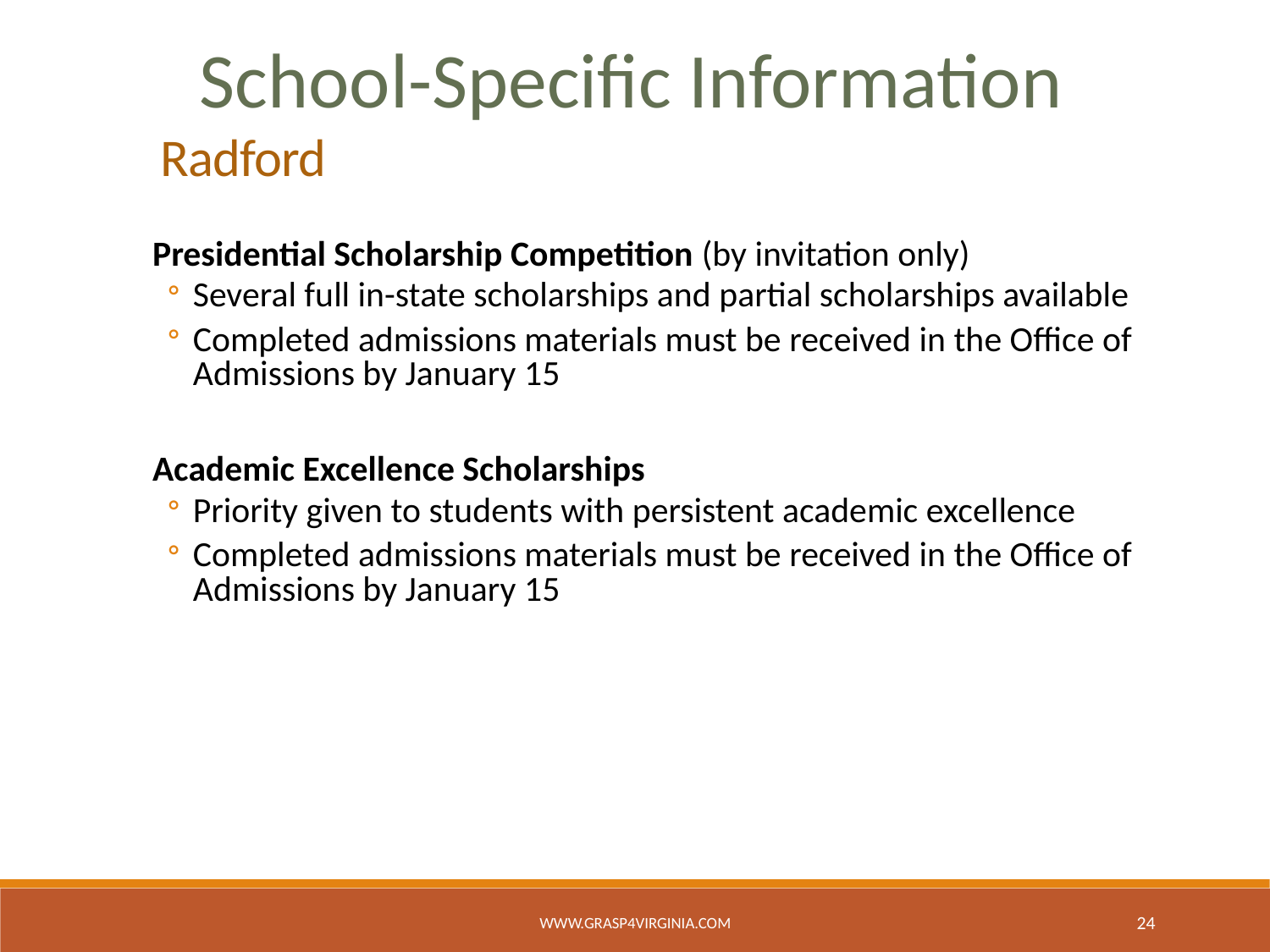

School-Specific Information
Radford
Presidential Scholarship Competition (by invitation only)
Several full in-state scholarships and partial scholarships available
Completed admissions materials must be received in the Office of Admissions by January 15
Academic Excellence Scholarships
Priority given to students with persistent academic excellence
Completed admissions materials must be received in the Office of Admissions by January 15

www.grasp4virginia.com
24